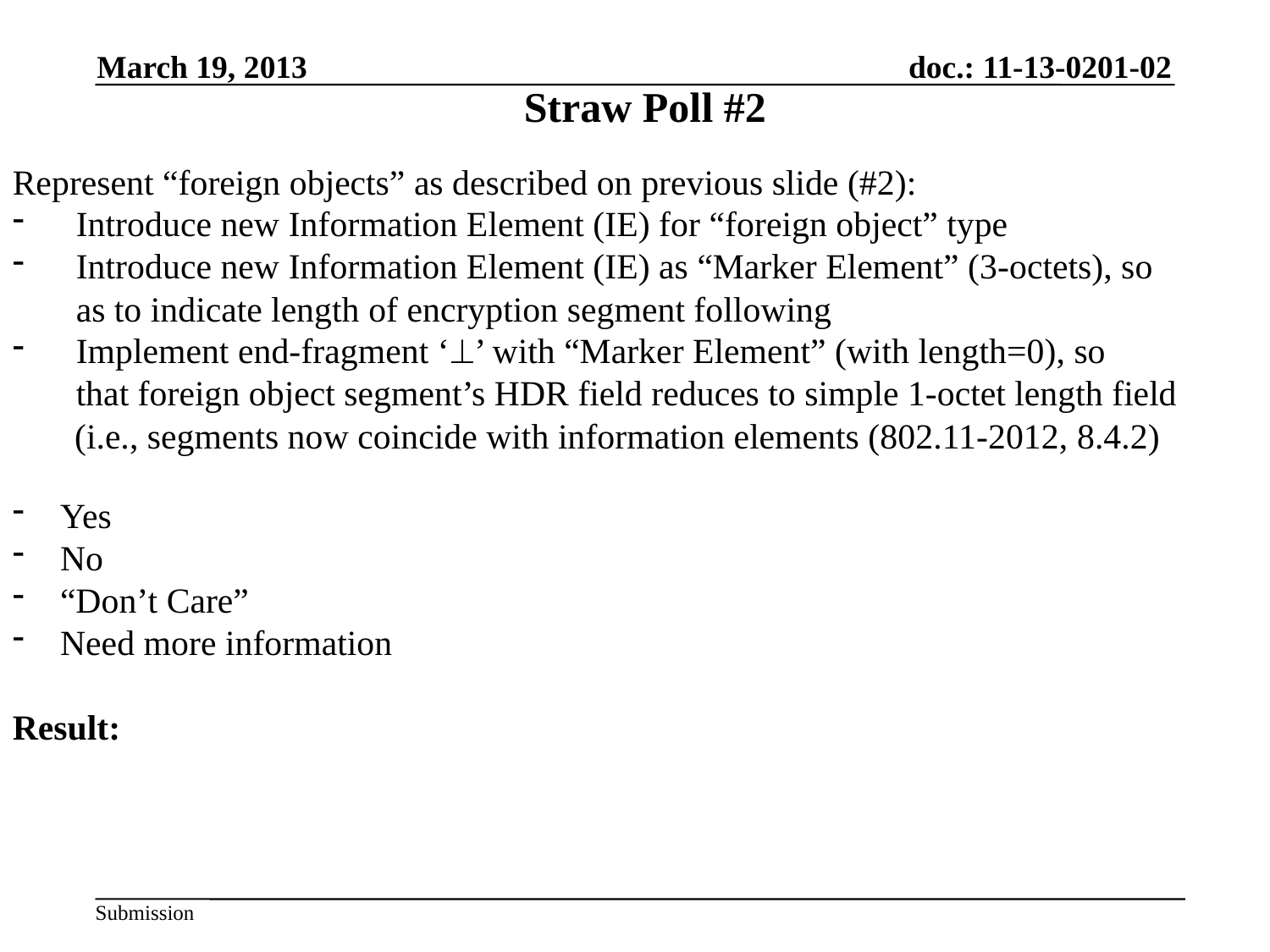

March 19, 2013
Straw Poll #2
Represent “foreign objects” as described on previous slide (#2):
Introduce new Information Element (IE) for “foreign object” type
Introduce new Information Element (IE) as “Marker Element” (3-octets), so
	as to indicate length of encryption segment following
Implement end-fragment ‘⊥’ with “Marker Element” (with length=0), so
	that foreign object segment’s HDR field reduces to simple 1-octet length field
       (i.e., segments now coincide with information elements (802.11-2012, 8.4.2)

Yes
No
“Don’t Care”
Need more information

Result: